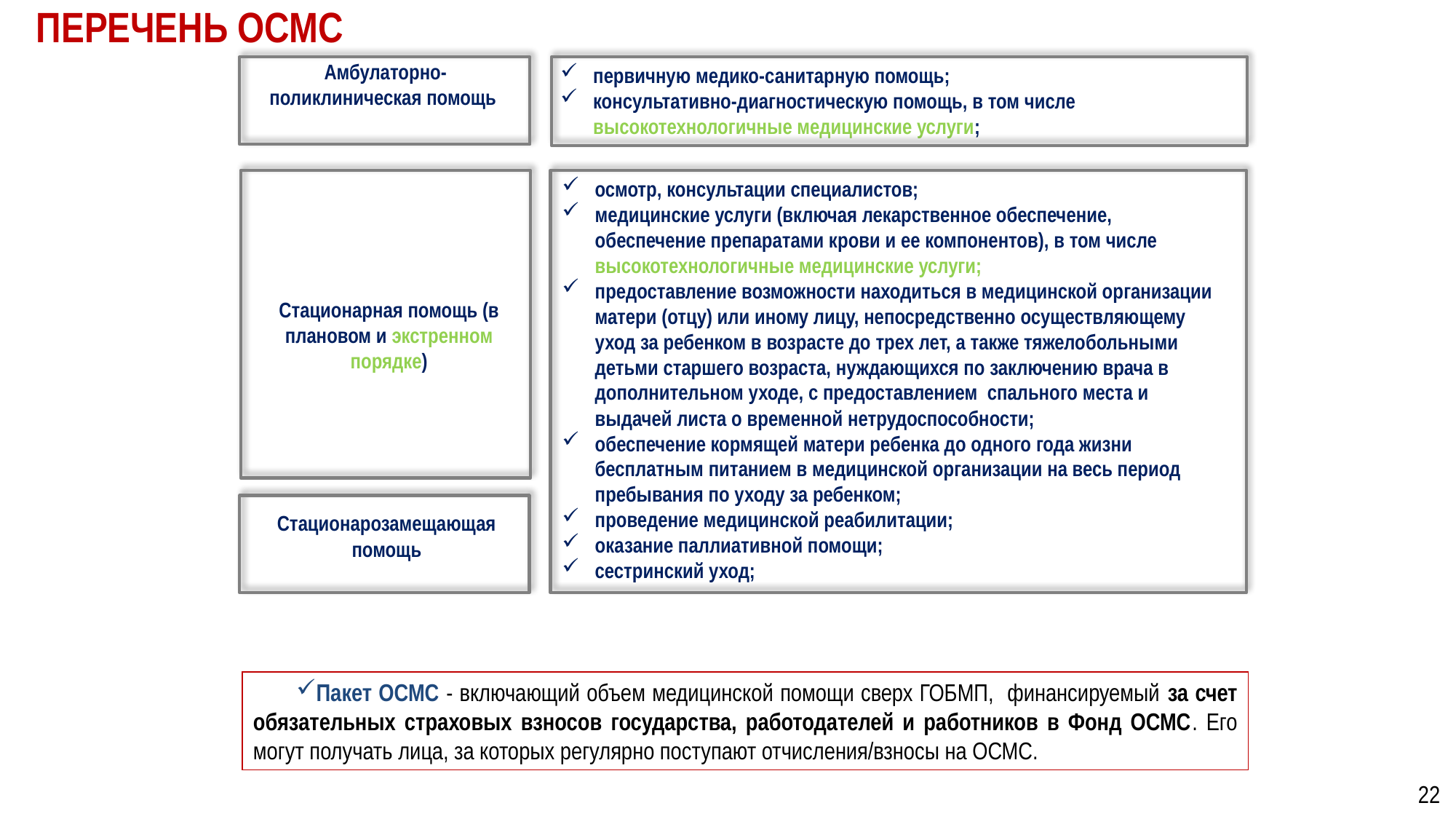

ПЕРЕЧЕНЬ ОСМС
Амбулаторно-поликлиническая помощь
первичную медико-санитарную помощь;
консультативно-диагностическую помощь, в том числе высокотехнологичные медицинские услуги;

осмотр, консультации специалистов;
медицинские услуги (включая лекарственное обеспечение, обеспечение препаратами крови и ее компонентов), в том числе высокотехнологичные медицинские услуги;
предоставление возможности находиться в медицинской организации матери (отцу) или иному лицу, непосредственно осуществляющему уход за ребенком в возрасте до трех лет, а также тяжелобольными детьми старшего возраста, нуждающихся по заключению врача в дополнительном уходе, с предоставлением  спального места и  выдачей листа о временной нетрудоспособности;
обеспечение кормящей матери ребенка до одного года жизни бесплатным питанием в медицинской организации на весь период пребывания по уходу за ребенком;
проведение медицинской реабилитации;
оказание паллиативной помощи;
сестринский уход;
Стационарная помощь (в плановом и экстренном порядке)

Стационарозамещающая помощь
Пакет ОСМС - включающий объем медицинской помощи сверх ГОБМП,  финансируемый за счет обязательных страховых взносов государства, работодателей и работников в Фонд ОСМС. Его могут получать лица, за которых регулярно поступают отчисления/взносы на ОСМС.
22